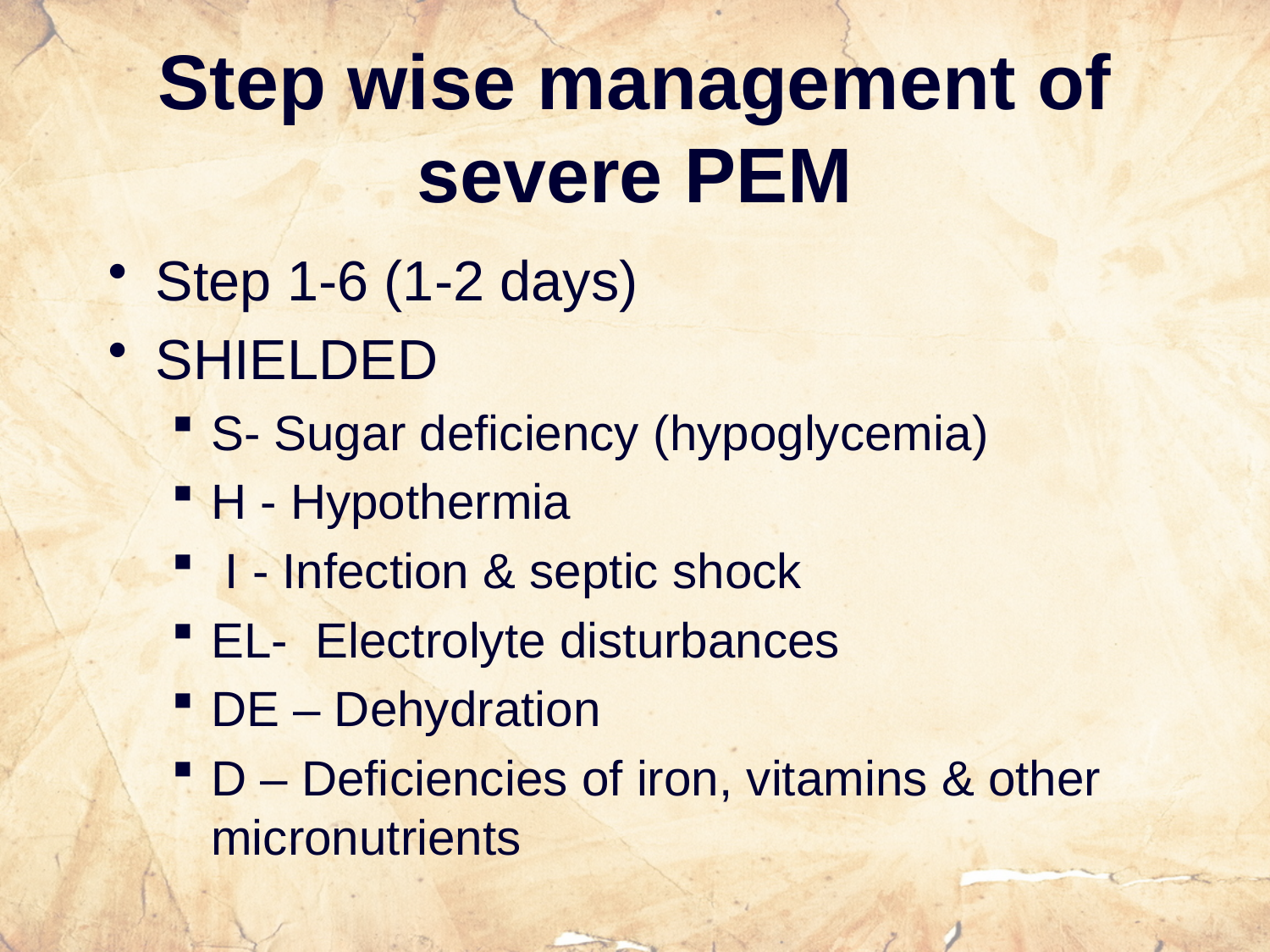

# Step wise management of severe PEM
Step 1-6 (1-2 days)
SHIELDED
S- Sugar deficiency (hypoglycemia)
H - Hypothermia
 I - Infection & septic shock
EL-  Electrolyte disturbances
DE – Dehydration
D – Deficiencies of iron, vitamins & other micronutrients